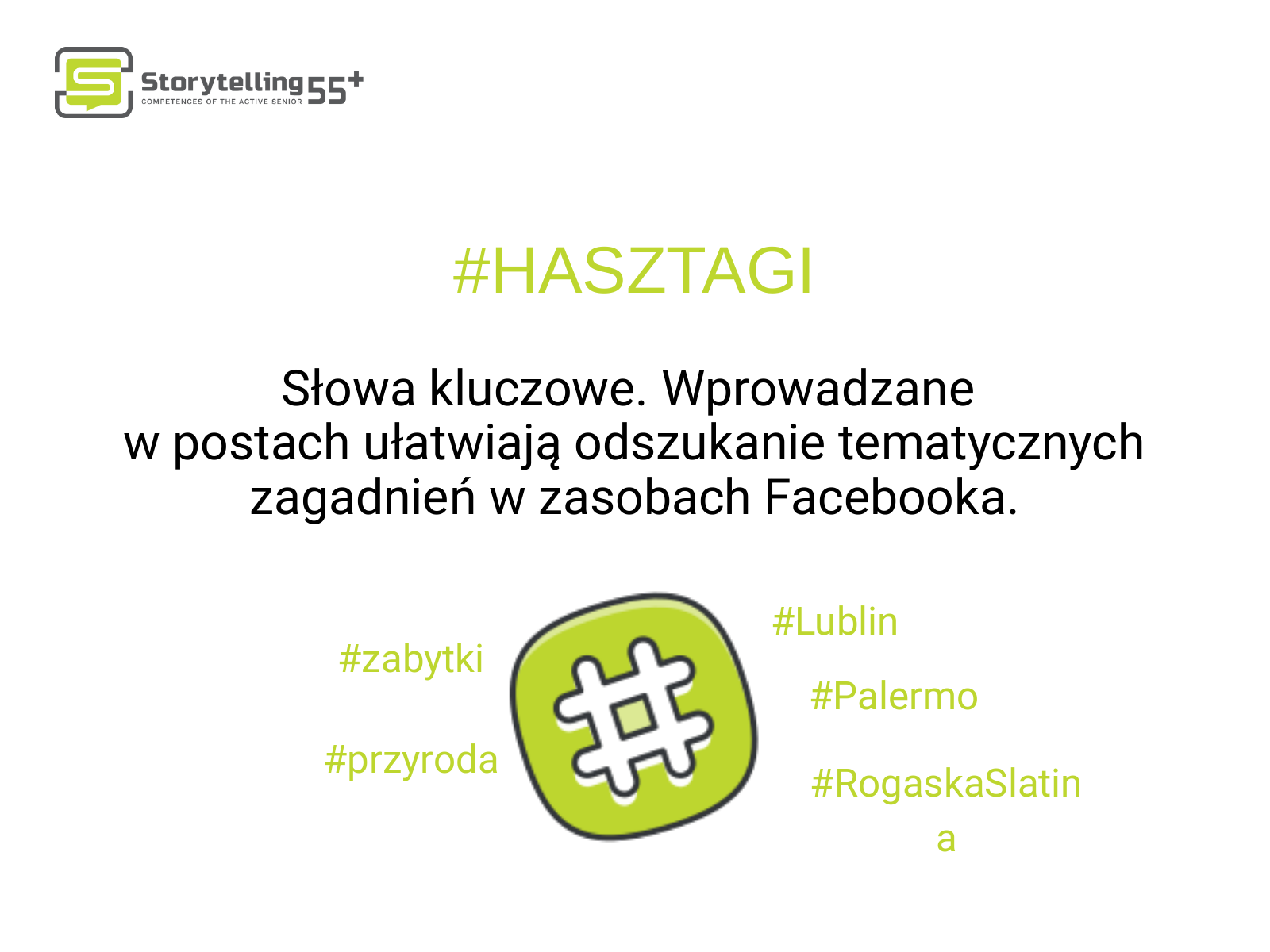

#HASZTAGI

Słowa kluczowe. Wprowadzane
w postach ułatwiają odszukanie tematycznych zagadnień w zasobach Facebooka.

#Lublin
#zabytki
#Palermo
#przyroda
#RogaskaSlatina